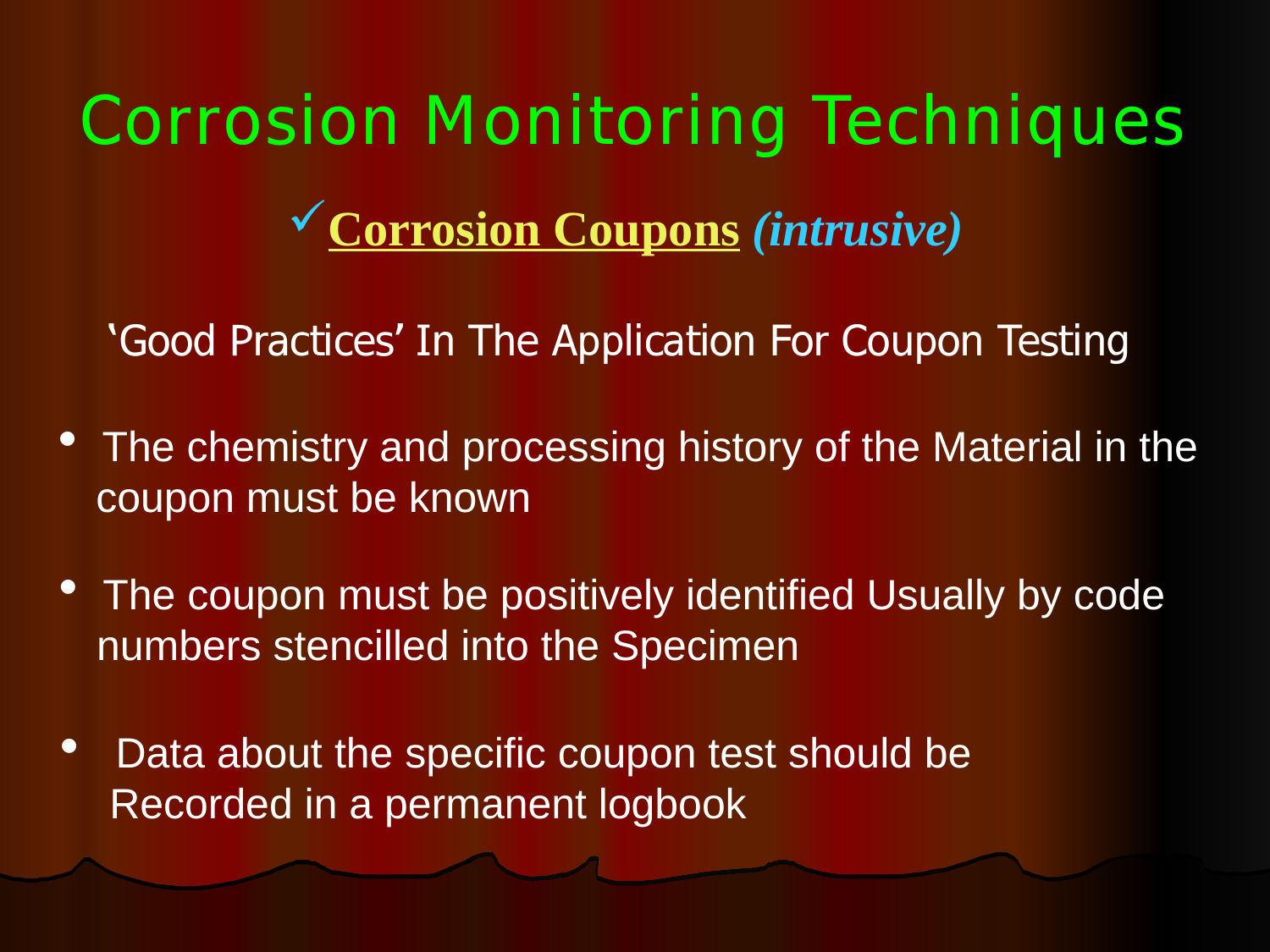

# Corrosion Monitoring Techniques
Corrosion Coupons (intrusive)
‘Good Practices’ In The Application For Coupon Testing
 The chemistry and processing history of the Material in the
   coupon must be known
 The coupon must be positively identified Usually by code
   numbers stencilled into the Specimen

  Data about the specific coupon test should be
    Recorded in a permanent logbook